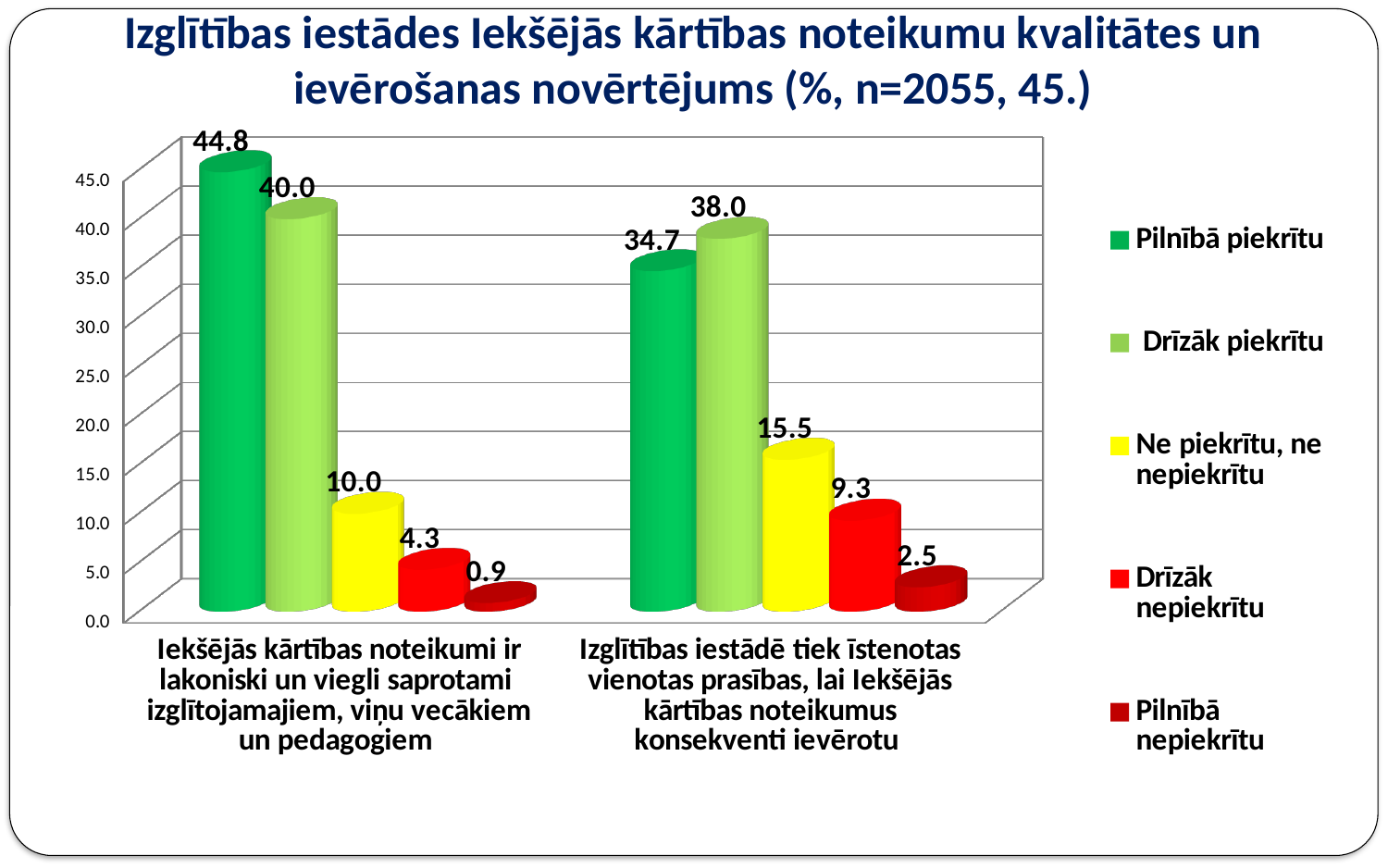

# Izglītības iestādes Iekšējās kārtības noteikumu kvalitātes un ievērošanas novērtējums (%, n=2055, 45.)

[unsupported chart]